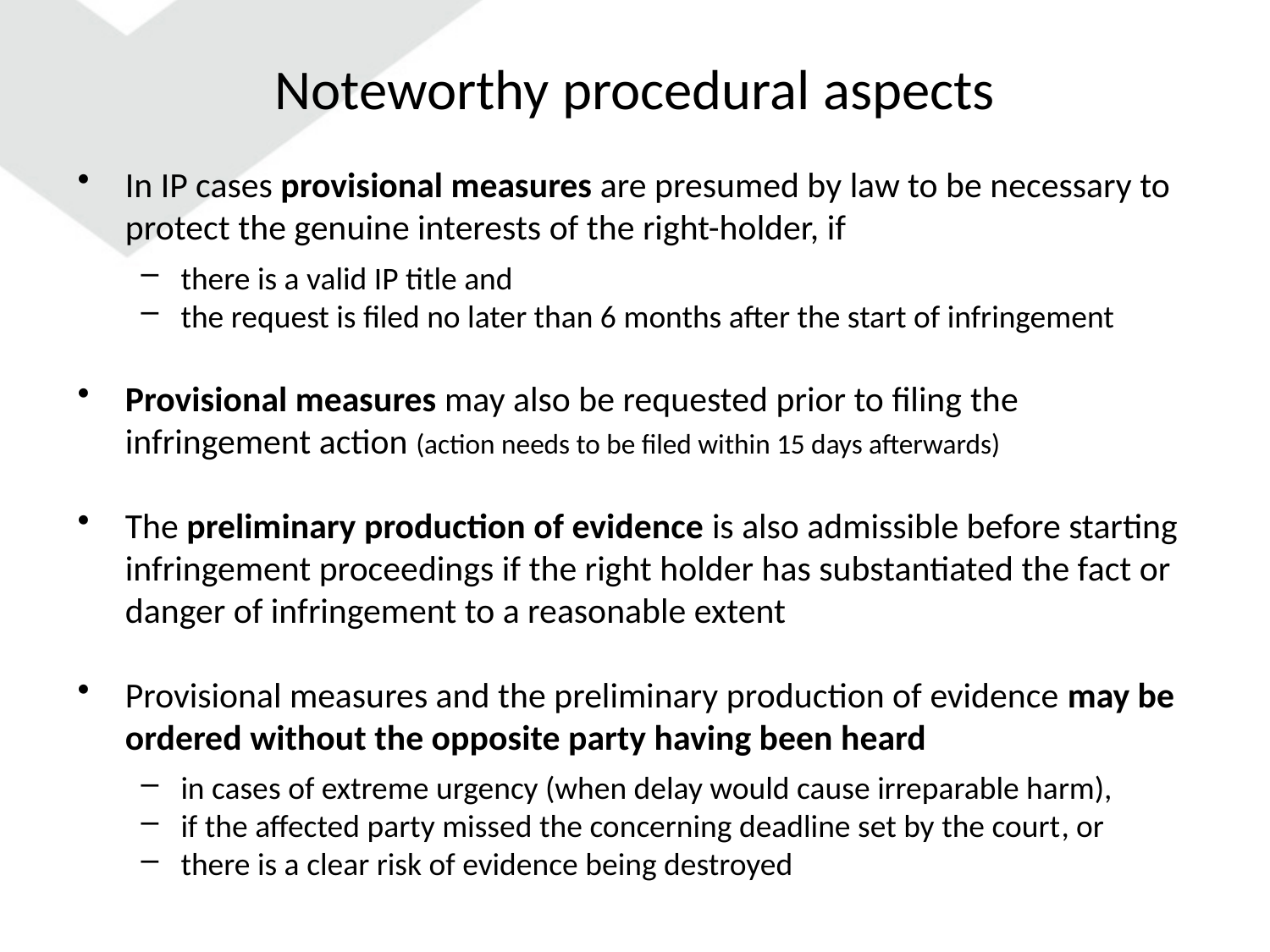

# Noteworthy procedural aspects
In IP cases provisional measures are presumed by law to be necessary to protect the genuine interests of the right-holder, if
there is a valid IP title and
the request is filed no later than 6 months after the start of infringement
Provisional measures may also be requested prior to filing the infringement action (action needs to be filed within 15 days afterwards)
The preliminary production of evidence is also admissible before starting infringement proceedings if the right holder has substantiated the fact or danger of infringement to a reasonable extent
Provisional measures and the preliminary production of evidence may be ordered without the opposite party having been heard
in cases of extreme urgency (when delay would cause irreparable harm),
if the affected party missed the concerning deadline set by the court, or
there is a clear risk of evidence being destroyed